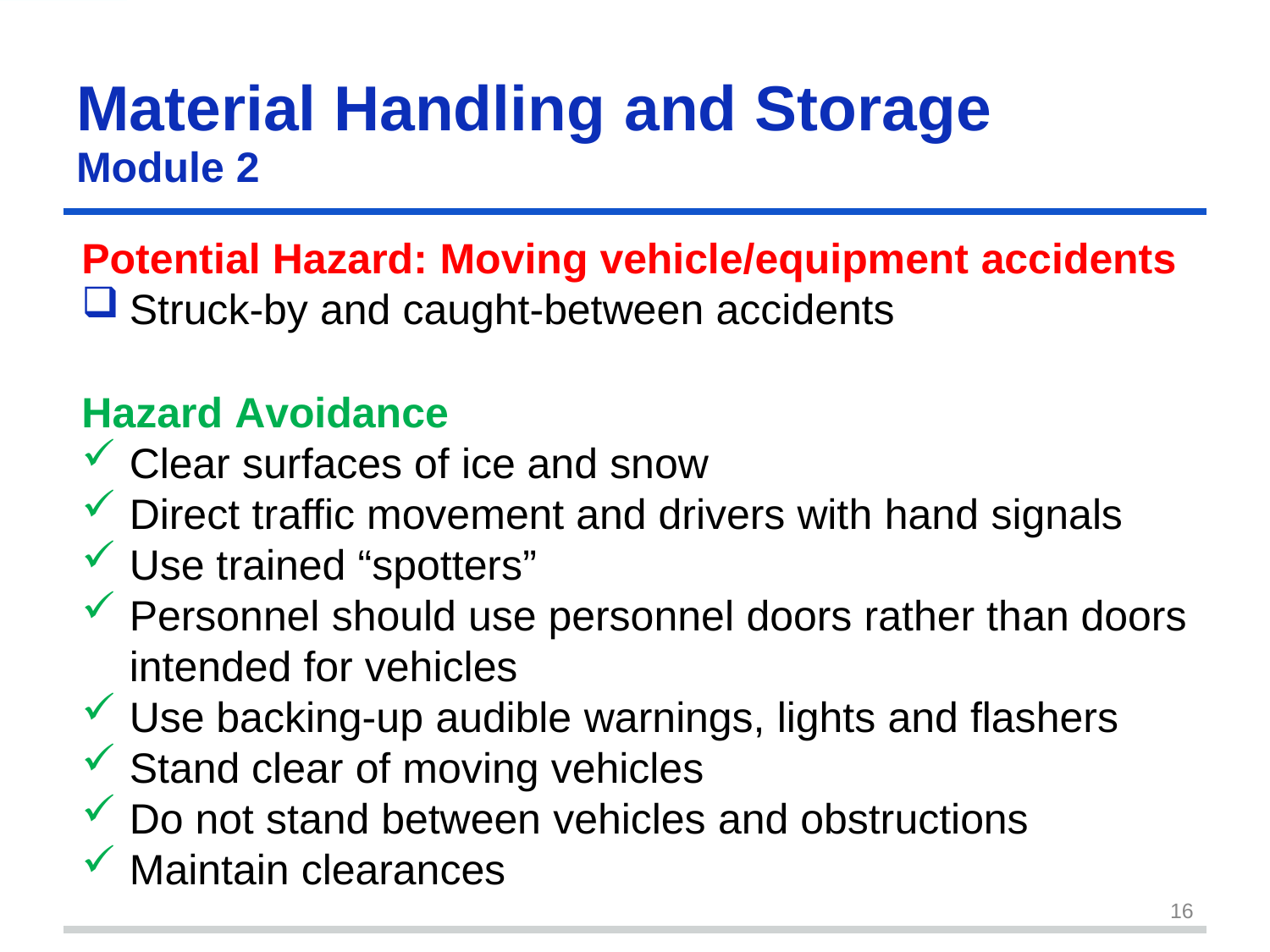

Material Handling	and	Storage
Module 2

Potential Hazard: Moving vehicle/equipment accidents
Struck-by and caught-between accidents

Hazard Avoidance
Clear surfaces of ice and snow
Direct traffic movement and drivers with hand signals
Use trained “spotters”
Personnel should use personnel doors rather than doors intended for vehicles
Use backing-up audible warnings, lights and flashers
Stand clear of moving vehicles
Do not stand between vehicles and obstructions
Maintain clearances
16